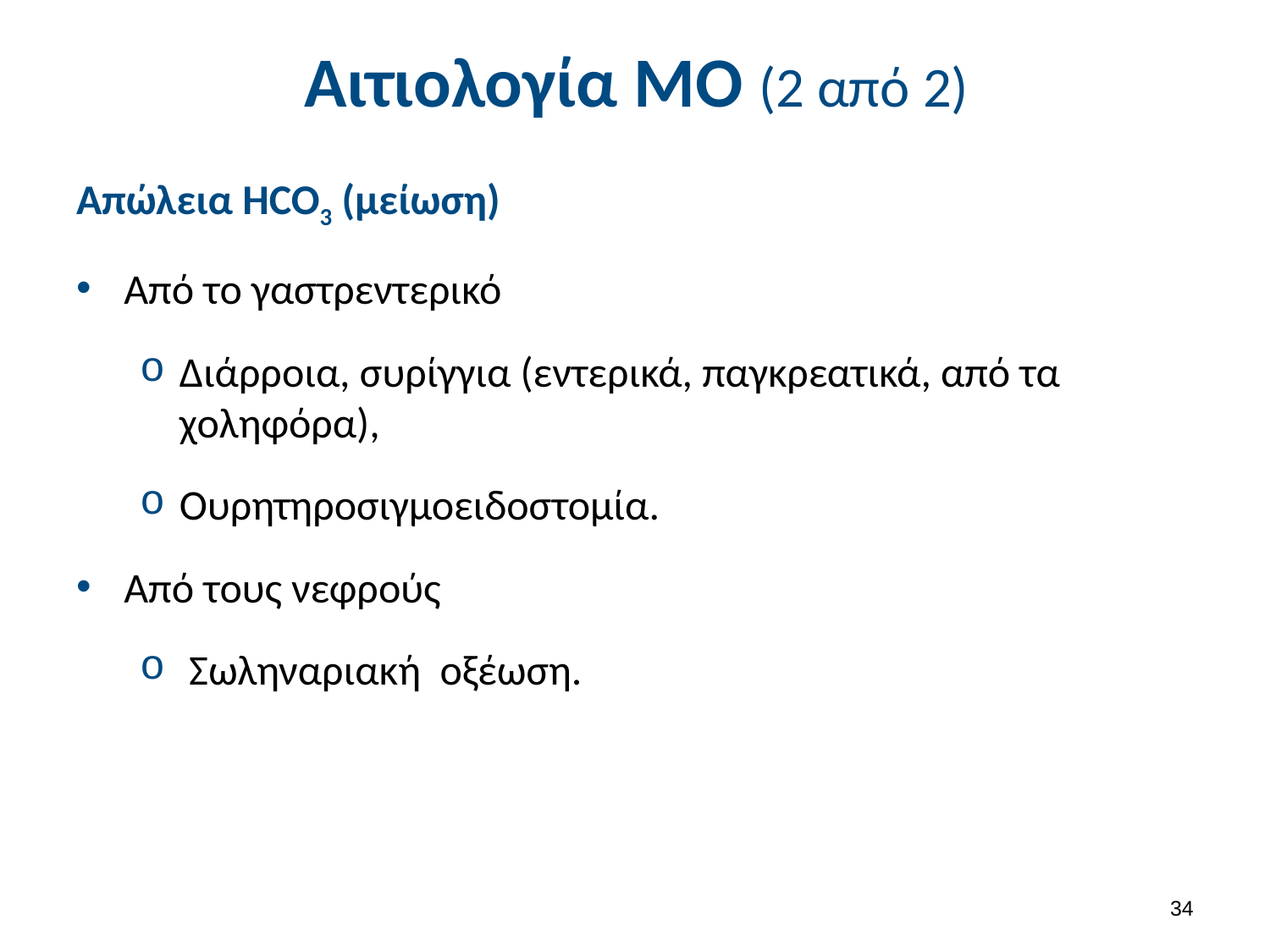

# Αιτιολογία ΜΟ (2 από 2)
Απώλεια HCO3 (μείωση)
Από το γαστρεντερικό
Διάρροια, συρίγγια (εντερικά, παγκρεατικά, από τα χοληφόρα),
Ουρητηροσιγμοειδοστομία.
Από τους νεφρούς
 Σωληναριακή  οξέωση.
34